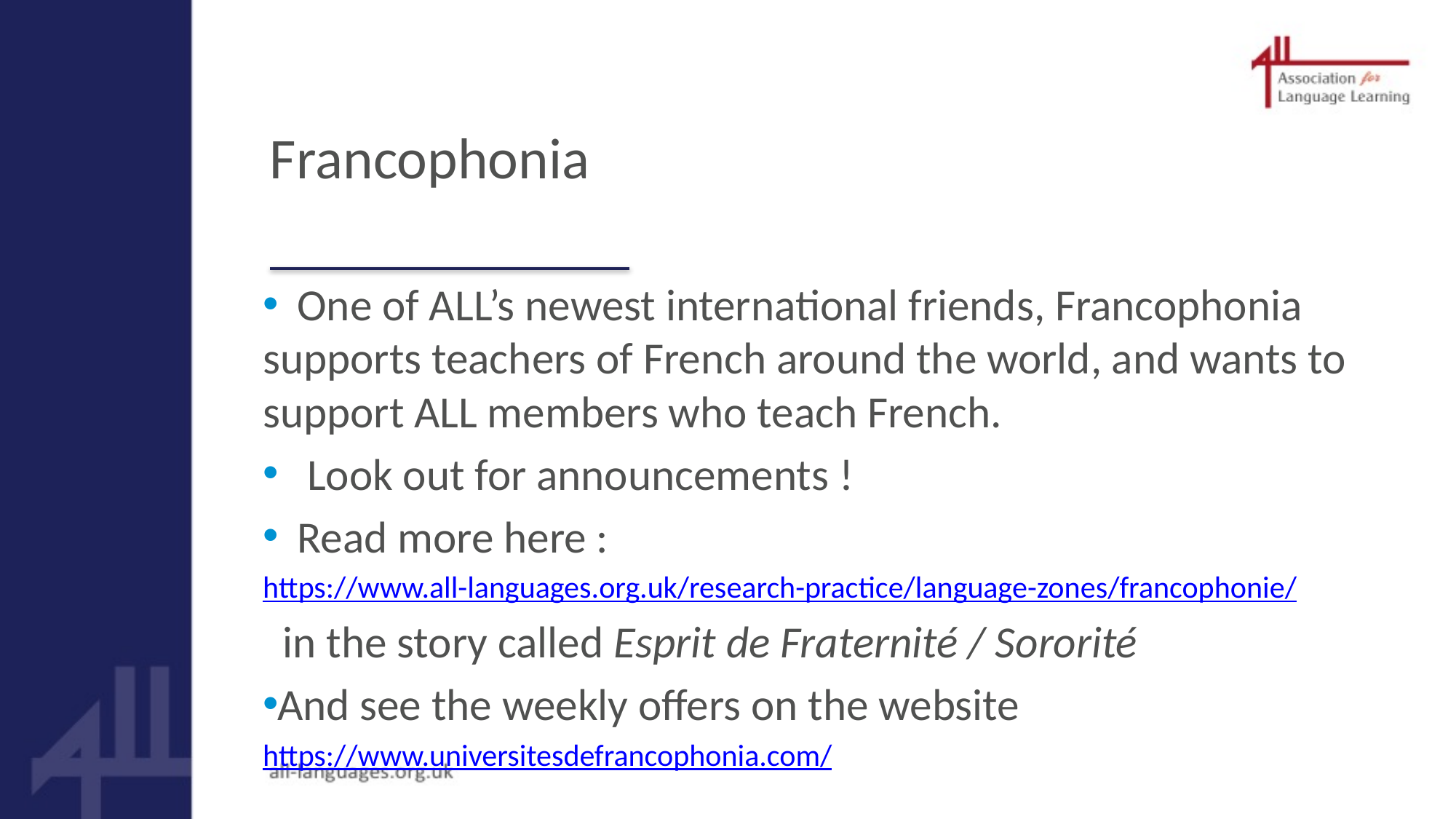

# Francophonia
  One of ALL’s newest international friends, Francophonia supports teachers of French around the world, and wants to support ALL members who teach French.
   Look out for announcements !
  Read more here :
https://www.all-languages.org.uk/research-practice/language-zones/francophonie/
  in the story called Esprit de Fraternité / Sororité
And see the weekly offers on the website
https://www.universitesdefrancophonia.com/